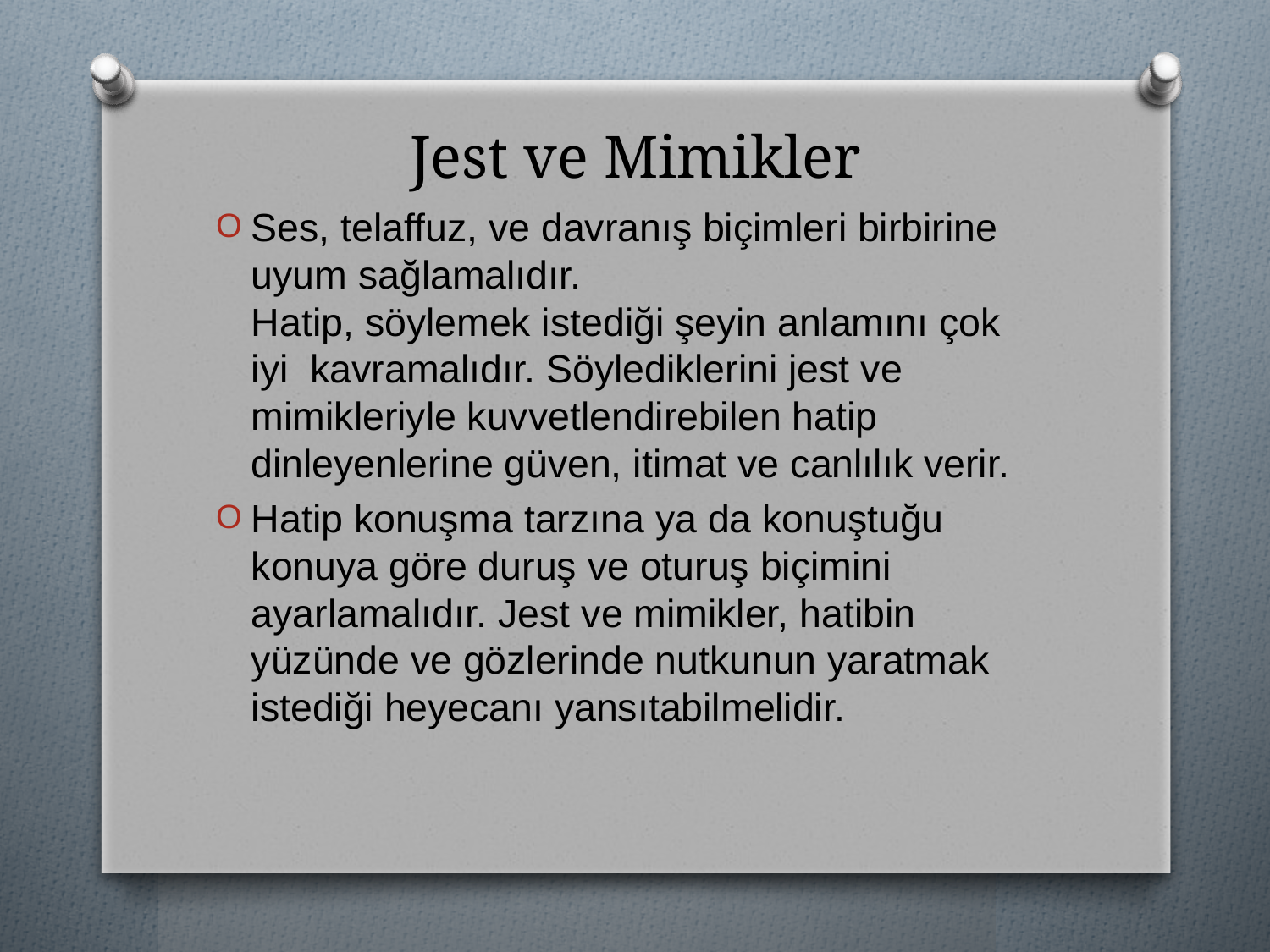

# Jest ve Mimikler
Ses, telaffuz, ve davranış biçimleri birbirine uyum sağlamalıdır.
Hatip, söylemek istediği şeyin anlamını çok iyi  kavramalıdır. Söylediklerini jest ve mimikleriyle kuvvetlendirebilen hatip dinleyenlerine güven, itimat ve canlılık verir.
Hatip konuşma tarzına ya da konuştuğu konuya göre duruş ve oturuş biçimini ayarlamalıdır. Jest ve mimikler, hatibin yüzünde ve gözlerinde nutkunun yaratmak istediği heyecanı yansıtabilmelidir.